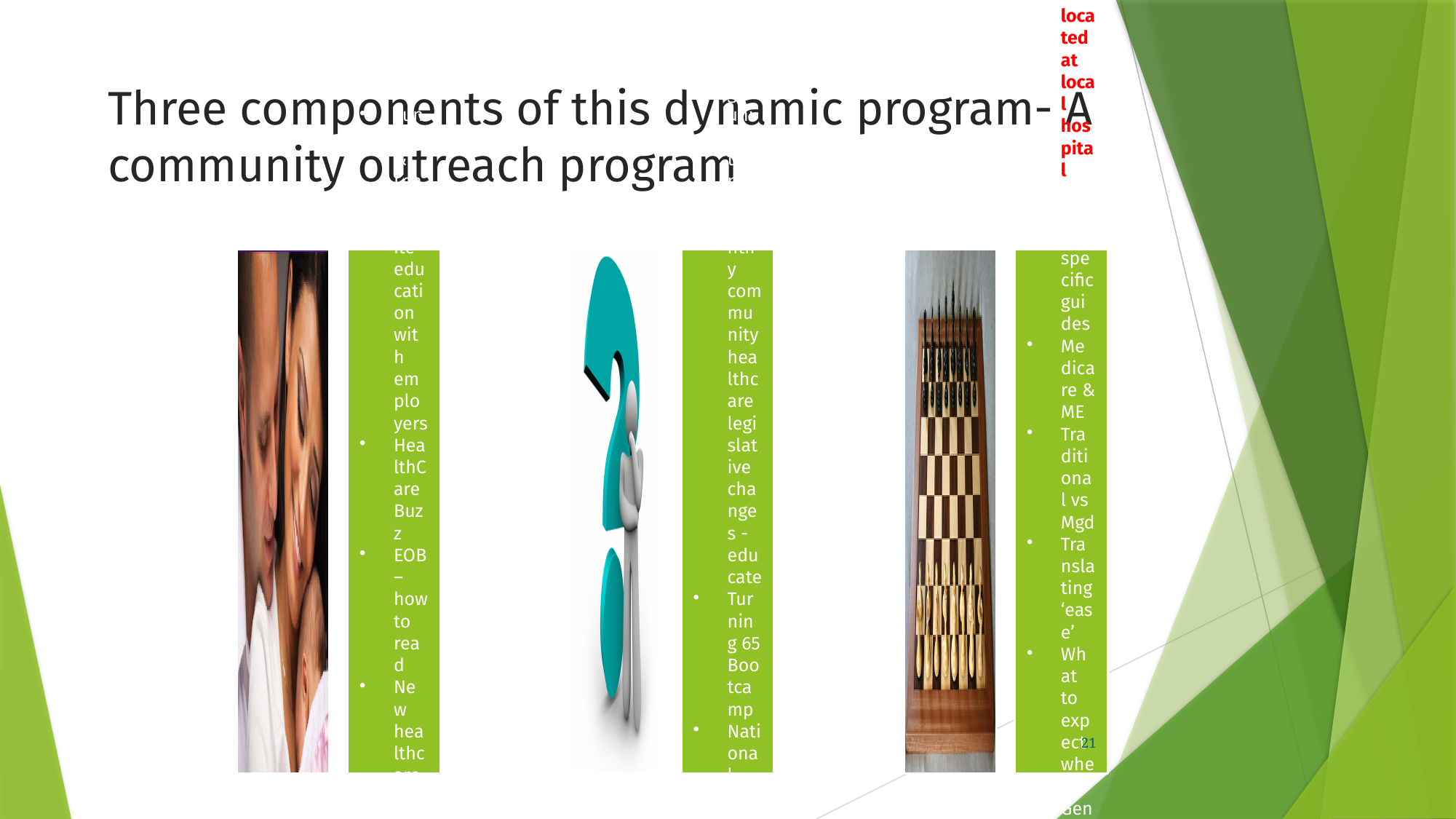

# Three components of this dynamic program- A community outreach program
Lunch & Learn-onsite education with employers
HealthCare Buzz
EOB – how to read
Medicare & ME
Traditional vs Mgd
Translating ‘ease’
Employer specific guides
Creating unique trainings
Identify community healthcare legislative changes -educate
Turning 65 Bootcamp
HealthCare Buzz
21